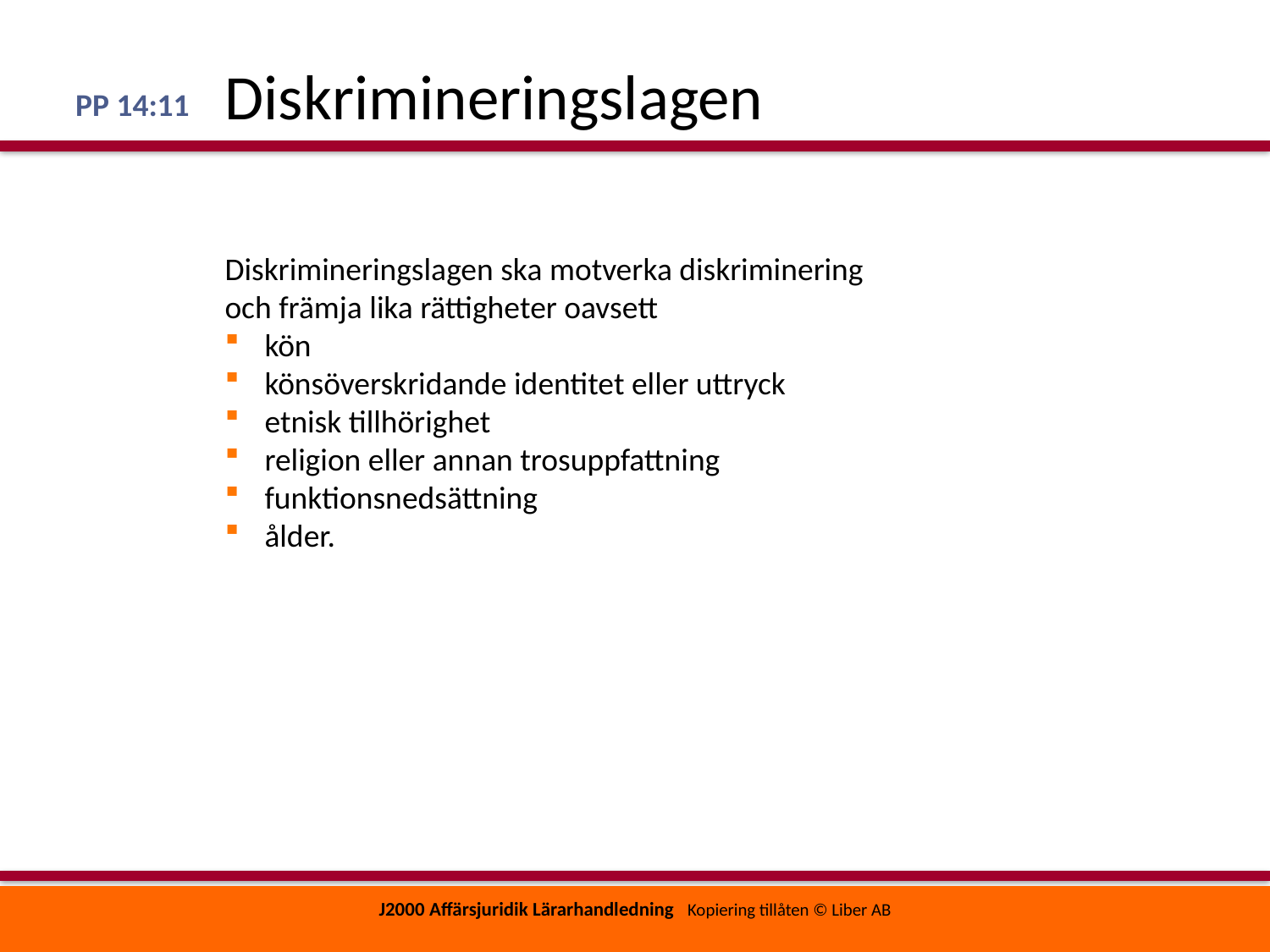

# Diskrimineringslagen
PP 14:11

Diskrimineringslagen ska motverka diskriminering och främja lika rättigheter oavsett
kön
könsöverskridande identitet eller uttryck
etnisk tillhörighet
religion eller annan trosuppfattning
funktionsnedsättning
ålder.
J2000 Affärsjuridik Lärarhandledning   Kopiering tillåten © Liber AB